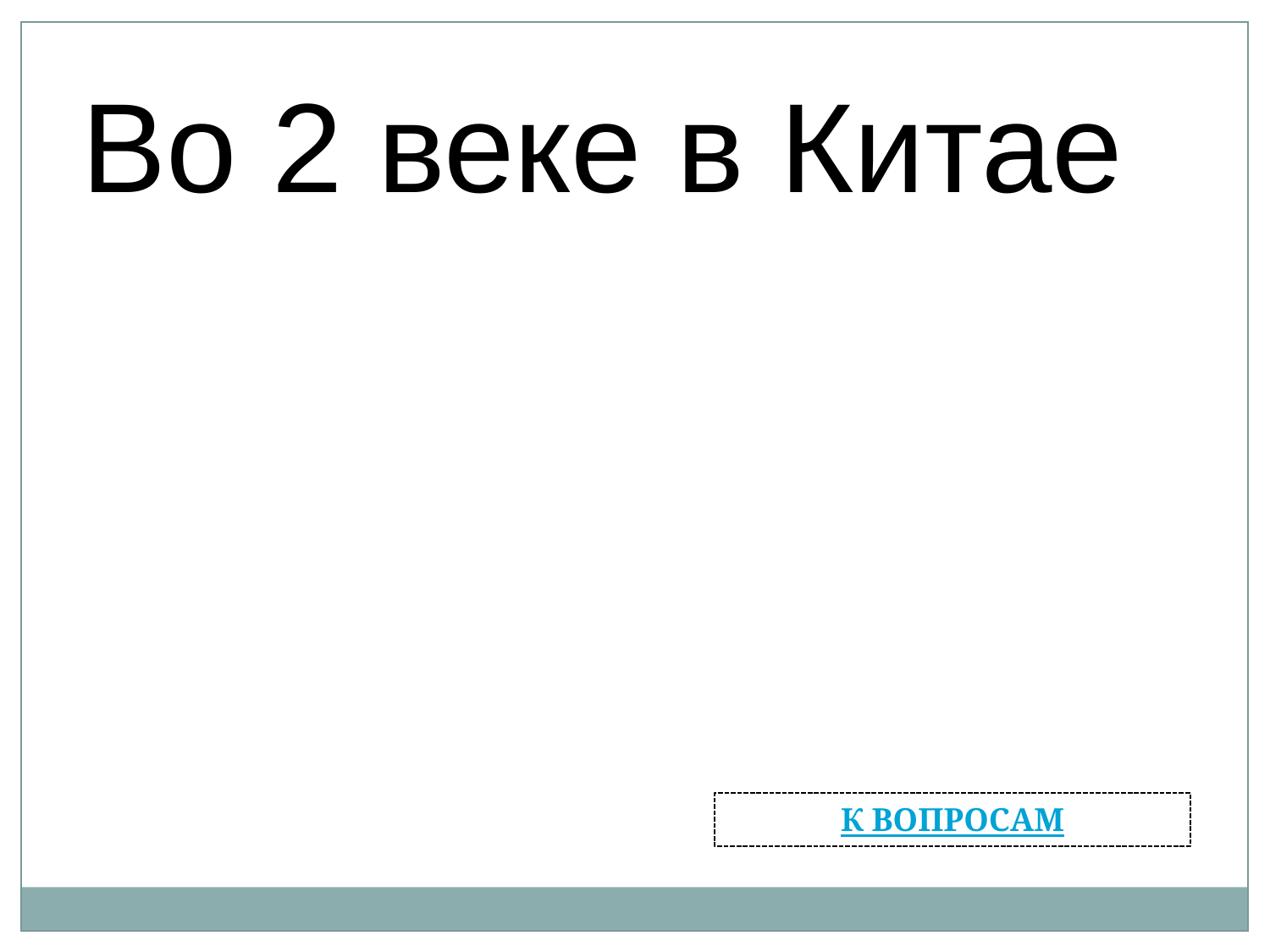

Во 2 веке в Китае
К ВОПРОСАМ